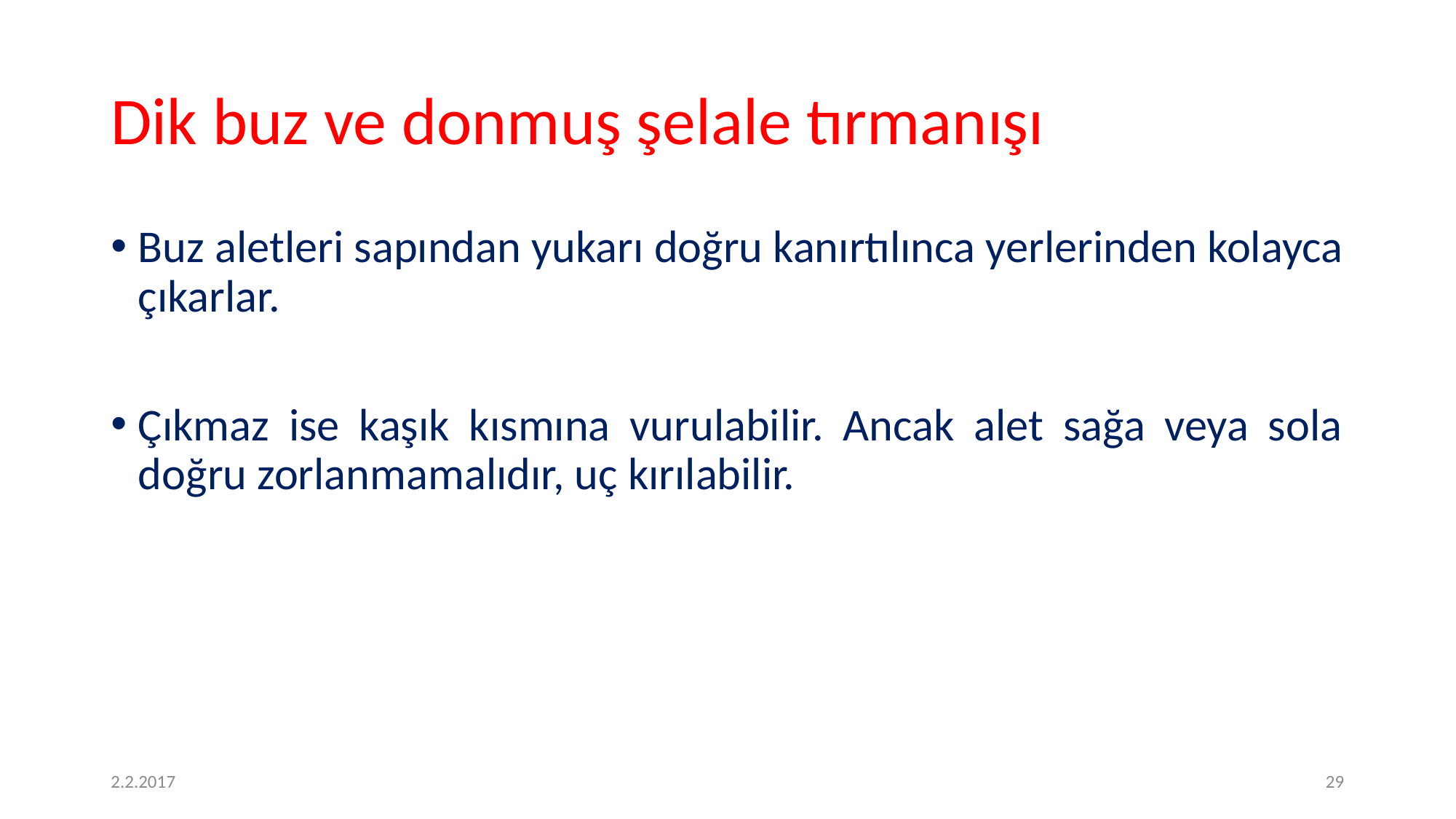

# Dik buz ve donmuş şelale tırmanışı
Buz aletleri sapından yukarı doğru kanırtılınca yerlerinden kolayca çıkarlar.

Çıkmaz ise kaşık kısmına vurulabilir. Ancak alet sağa veya sola doğru zorlanmamalıdır, uç kırılabilir.
2.2.2017
29